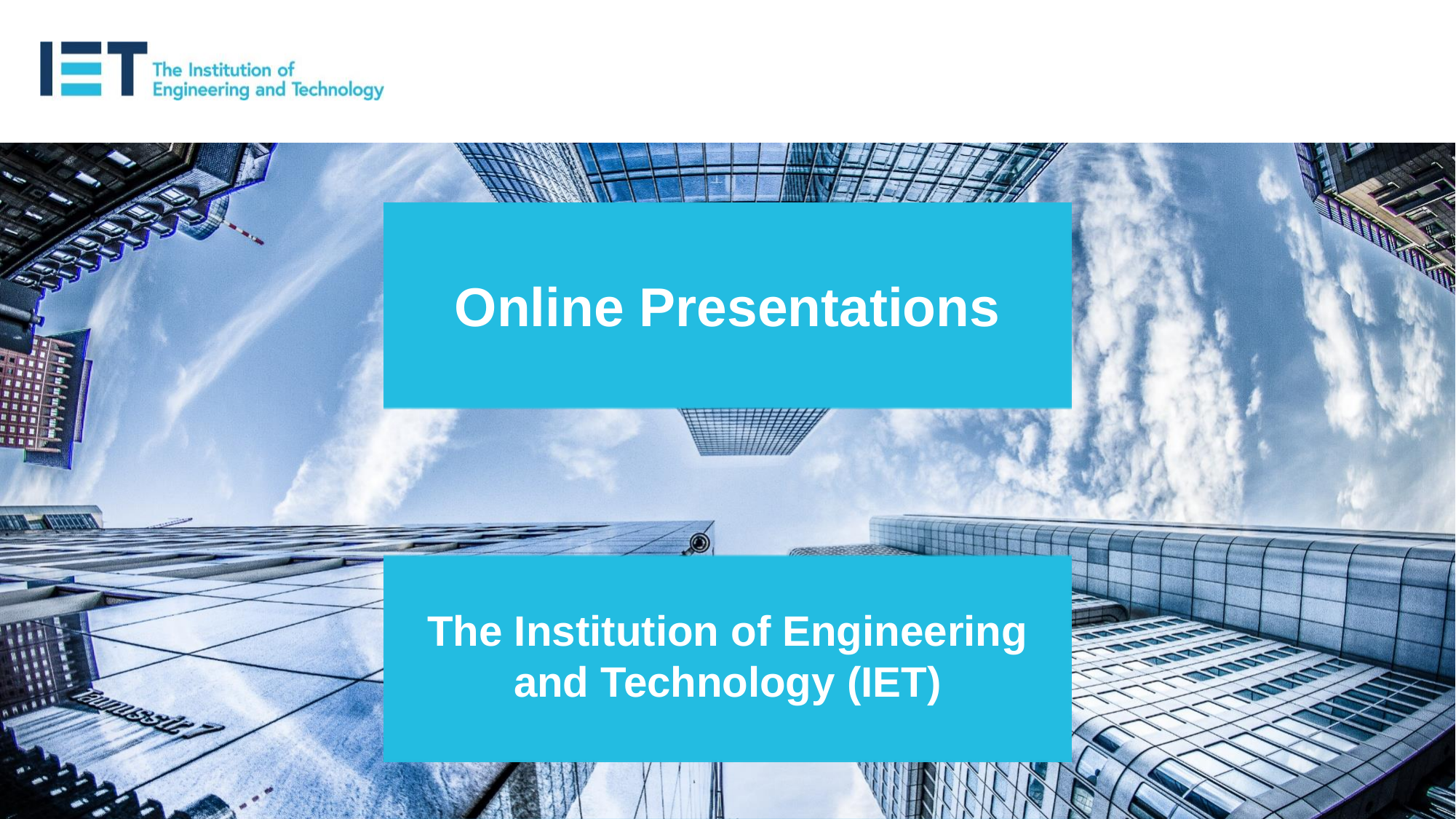

# Online Presentations
The Institution of Engineering and Technology (IET)

Coventry and Warwickshire Young Professionals Committee